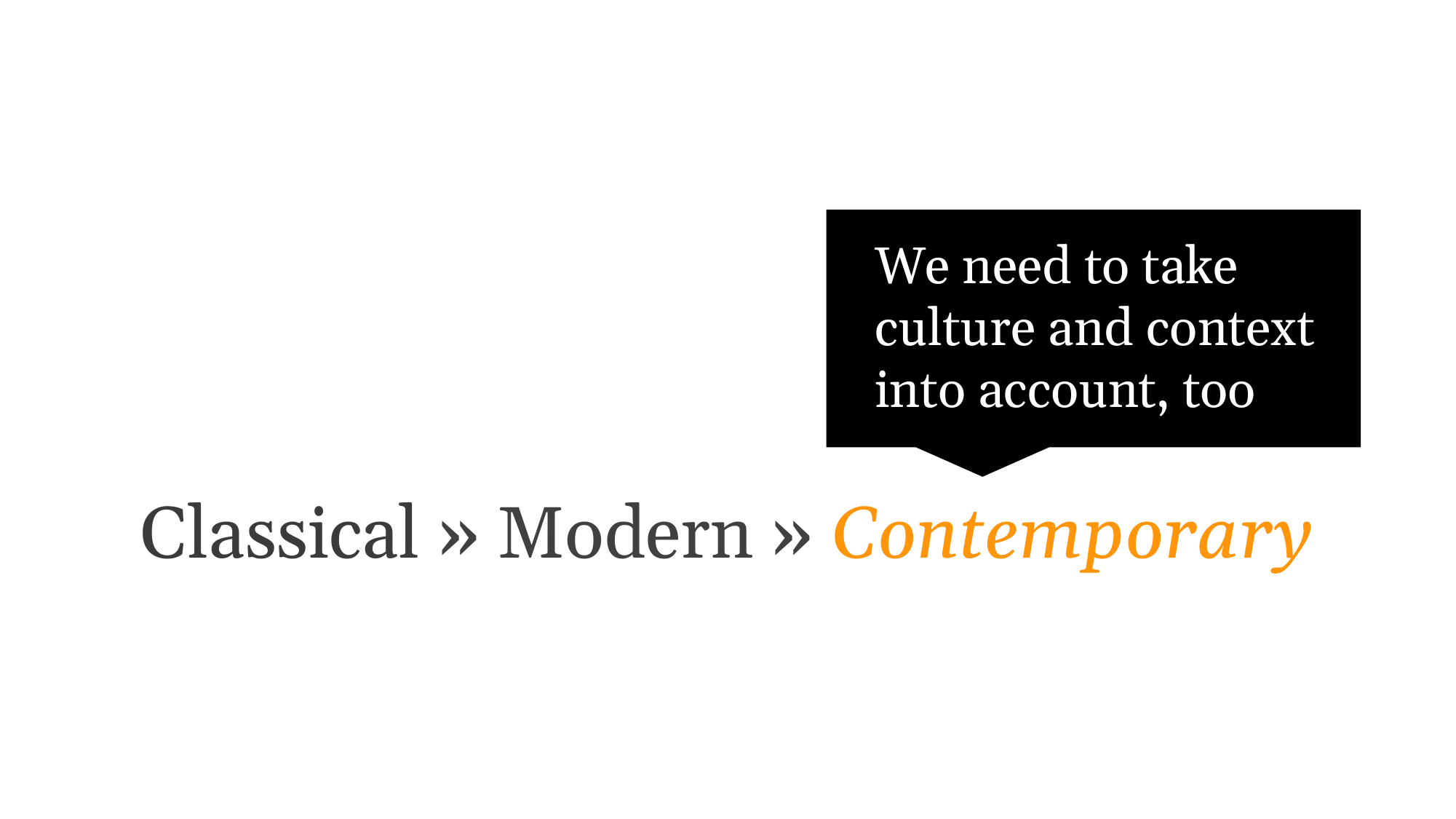

We need to take culture and context into account, too
Classical » Modern » Contemporary